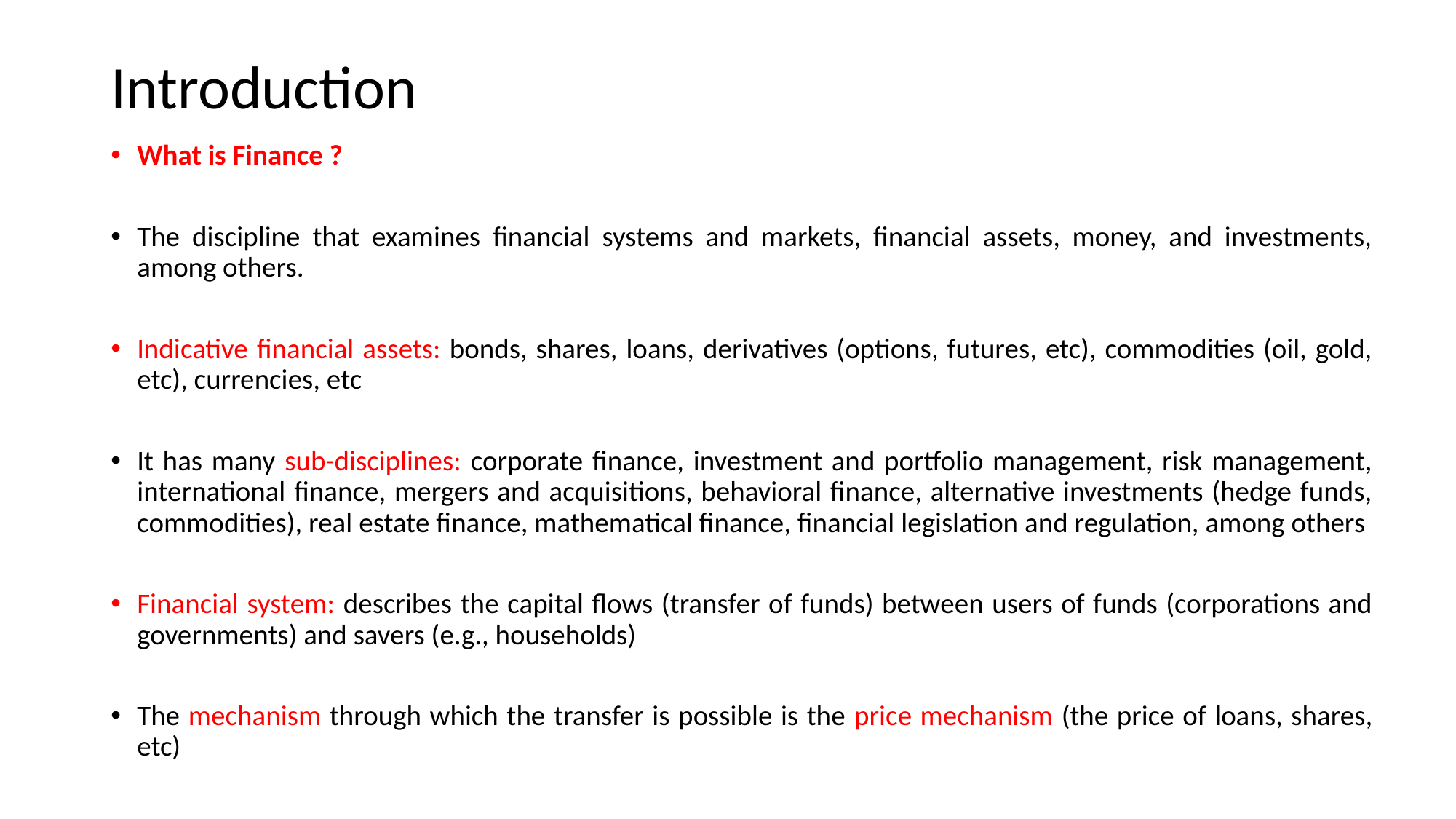

# Introduction
What is Finance ?

The discipline that examines financial systems and markets, financial assets, money, and investments, among others.

Indicative financial assets: bonds, shares, loans, derivatives (options, futures, etc), commodities (oil, gold, etc), currencies, etc

It has many sub-disciplines: corporate finance, investment and portfolio management, risk management, international finance, mergers and acquisitions, behavioral finance, alternative investments (hedge funds, commodities), real estate finance, mathematical finance, financial legislation and regulation, among others

Financial system: describes the capital flows (transfer of funds) between users of funds (corporations and governments) and savers (e.g., households)

The mechanism through which the transfer is possible is the price mechanism (the price of loans, shares, etc)